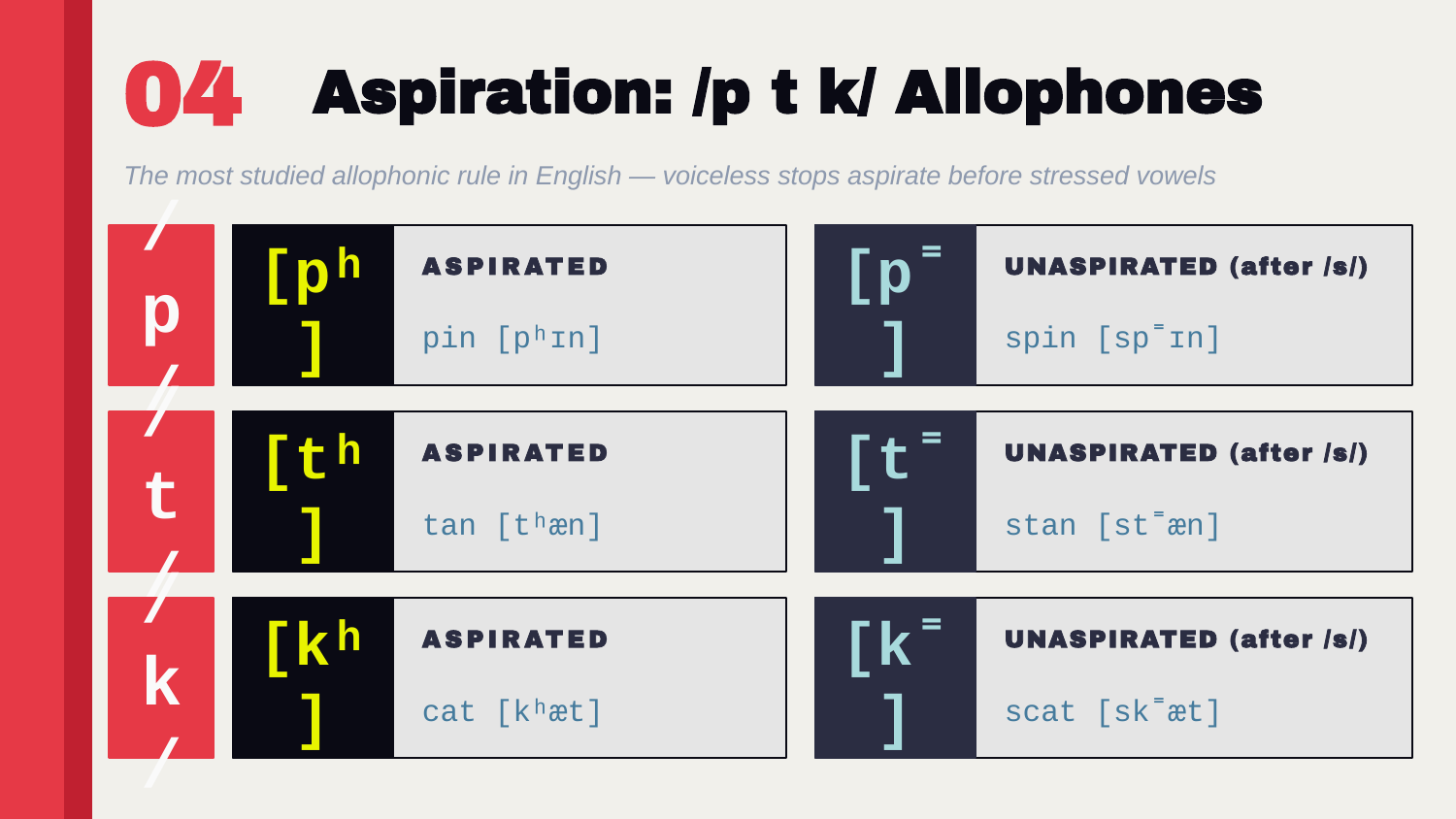

04
Aspiration: /p t k/ Allophones
The most studied allophonic rule in English — voiceless stops aspirate before stressed vowels

ASPIRATED
UNASPIRATED (after /s/)
/p/
[pʰ]
[p˭]
pin [pʰɪn]
spin [sp˭ɪn]

ASPIRATED
UNASPIRATED (after /s/)
/t/
[tʰ]
[t˭]
tan [tʰæn]
stan [st˭æn]

ASPIRATED
UNASPIRATED (after /s/)
/k/
[kʰ]
[k˭]
cat [kʰæt]
scat [sk˭æt]